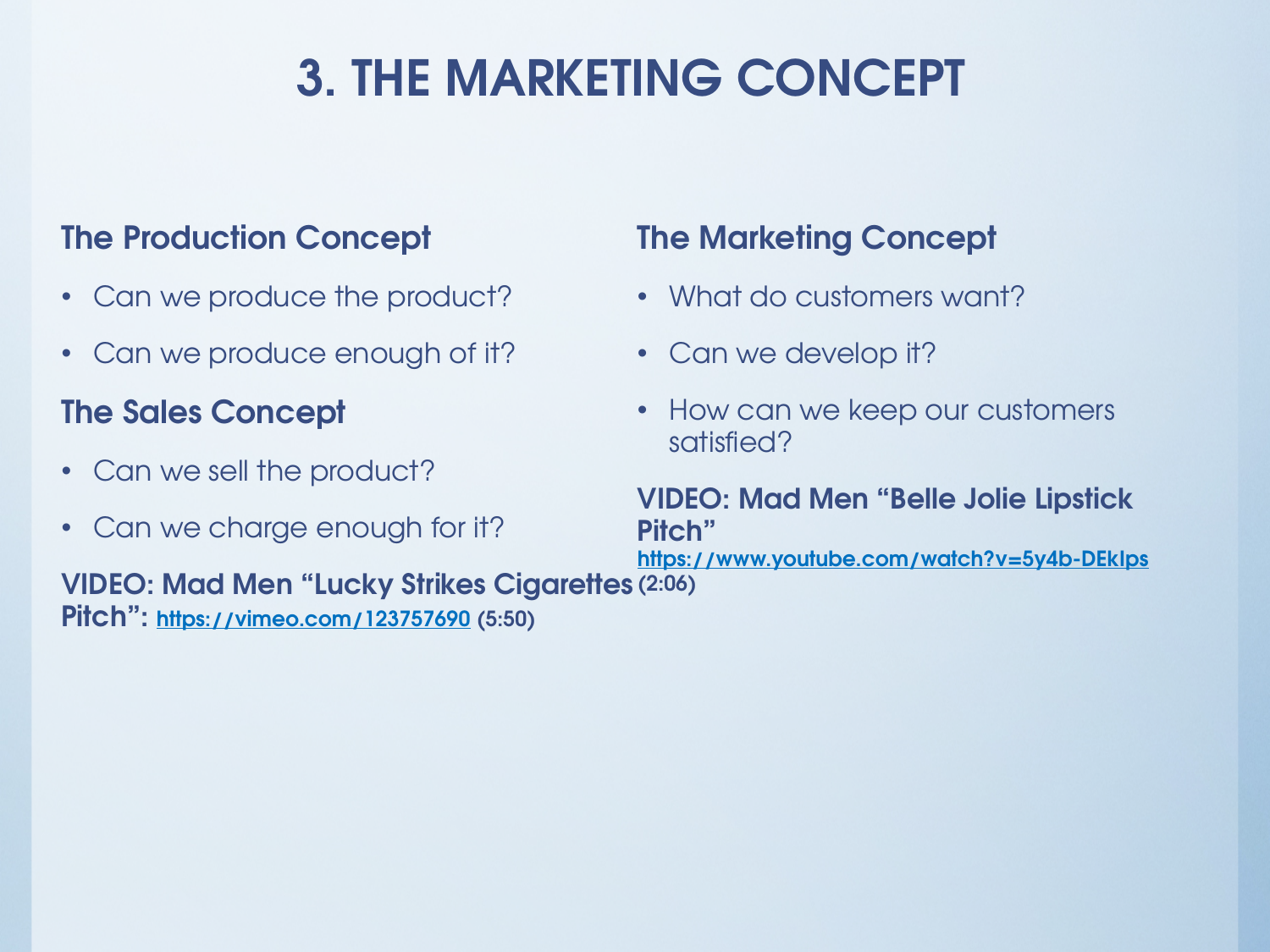

# 3. THE MARKETING CONCEPT
The Production Concept
Can we produce the product?
Can we produce enough of it?
The Sales Concept
Can we sell the product?
Can we charge enough for it?
VIDEO: Mad Men “Lucky Strikes Cigarettes Pitch”: https://vimeo.com/123757690 (5:50)

The Marketing Concept
What do customers want?
Can we develop it?
How can we keep our customers satisfied?
VIDEO: Mad Men “Belle Jolie Lipstick Pitch” https://www.youtube.com/watch?v=5y4b-DEkIps  (2:06)